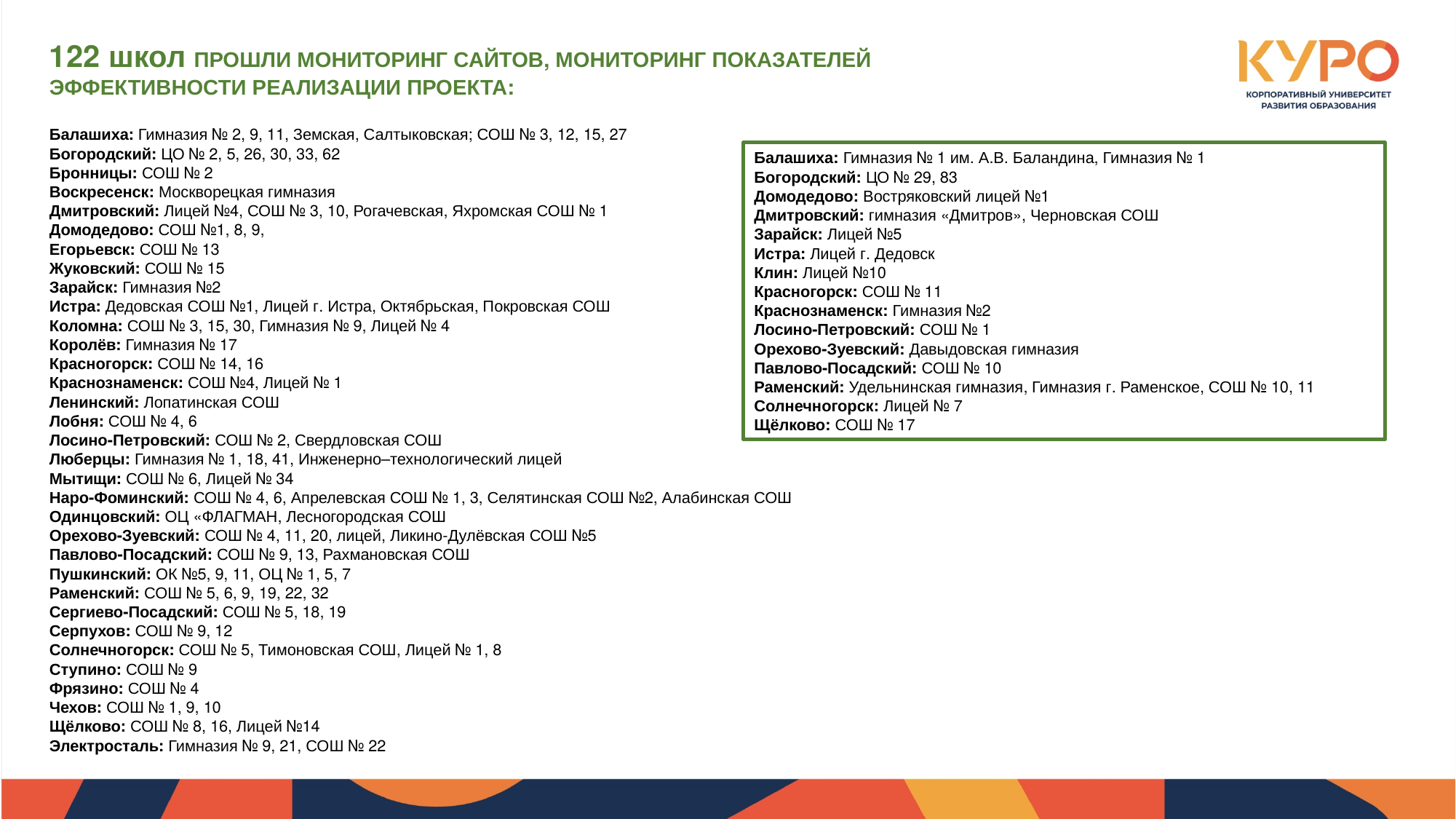

122 школ ПРОШЛИ МОНИТОРИНГ САЙТОВ, МОНИТОРИНГ ПОКАЗАТЕЛЕЙ ЭФФЕКТИВНОСТИ РЕАЛИЗАЦИИ ПРОЕКТА:

Балашиха: Гимназия № 2, 9, 11, Земская, Салтыковская; СОШ № 3, 12, 15, 27
Богородский: ЦО № 2, 5, 26, 30, 33, 62
Бронницы: СОШ № 2
Воскресенск: Москворецкая гимназия
Дмитровский: Лицей №4, СОШ № 3, 10, Рогачевская, Яхромская СОШ № 1
Домодедово: СОШ №1, 8, 9,
Егорьевск: СОШ № 13
Жуковский: СОШ № 15
Зарайск: Гимназия №2
Истра: Дедовская СОШ №1, Лицей г. Истра, Октябрьская, Покровская СОШ
Коломна: СОШ № 3, 15, 30, Гимназия № 9, Лицей № 4
Королёв: Гимназия № 17
Красногорск: СОШ № 14, 16
Краснознаменск: СОШ №4, Лицей № 1
Ленинский: Лопатинская СОШ
Лобня: СОШ № 4, 6
Лосино-Петровский: СОШ № 2, Свердловская СОШ
Люберцы: Гимназия № 1, 18, 41, Инженерно–технологический лицей
Мытищи: СОШ № 6, Лицей № 34
Наро-Фоминский: СОШ № 4, 6, Апрелевская СОШ № 1, 3, Селятинская СОШ №2, Алабинская СОШ
Одинцовский: ОЦ «ФЛАГМАН, Лесногородская СОШ
Орехово-Зуевский: СОШ № 4, 11, 20, лицей, Ликино-Дулёвская СОШ №5
Павлово-Посадский: СОШ № 9, 13, Рахмановская СОШ
Пушкинский: ОК №5, 9, 11, ОЦ № 1, 5, 7
Раменский: СОШ № 5, 6, 9, 19, 22, 32
Сергиево-Посадский: СОШ № 5, 18, 19
Серпухов: СОШ № 9, 12
Солнечногорск: СОШ № 5, Тимоновская СОШ, Лицей № 1, 8
Ступино: СОШ № 9
Фрязино: СОШ № 4
Чехов: СОШ № 1, 9, 10
Щёлково: СОШ № 8, 16, Лицей №14
Электросталь: Гимназия № 9, 21, СОШ № 22
Балашиха: Гимназия № 1 им. А.В. Баландина, Гимназия № 1
Богородский: ЦО № 29, 83
Домодедово: Востряковский лицей №1
Дмитровский: гимназия «Дмитров», Черновская СОШ
Зарайск: Лицей №5
Истра: Лицей г. Дедовск
Клин: Лицей №10
Красногорск: СОШ № 11
Краснознаменск: Гимназия №2
Лосино-Петровский: СОШ № 1
Орехово-Зуевский: Давыдовская гимназия
Павлово-Посадский: СОШ № 10
Раменский: Удельнинская гимназия, Гимназия г. Раменское, СОШ № 10, 11
Солнечногорск: Лицей № 7
Щёлково: СОШ № 17